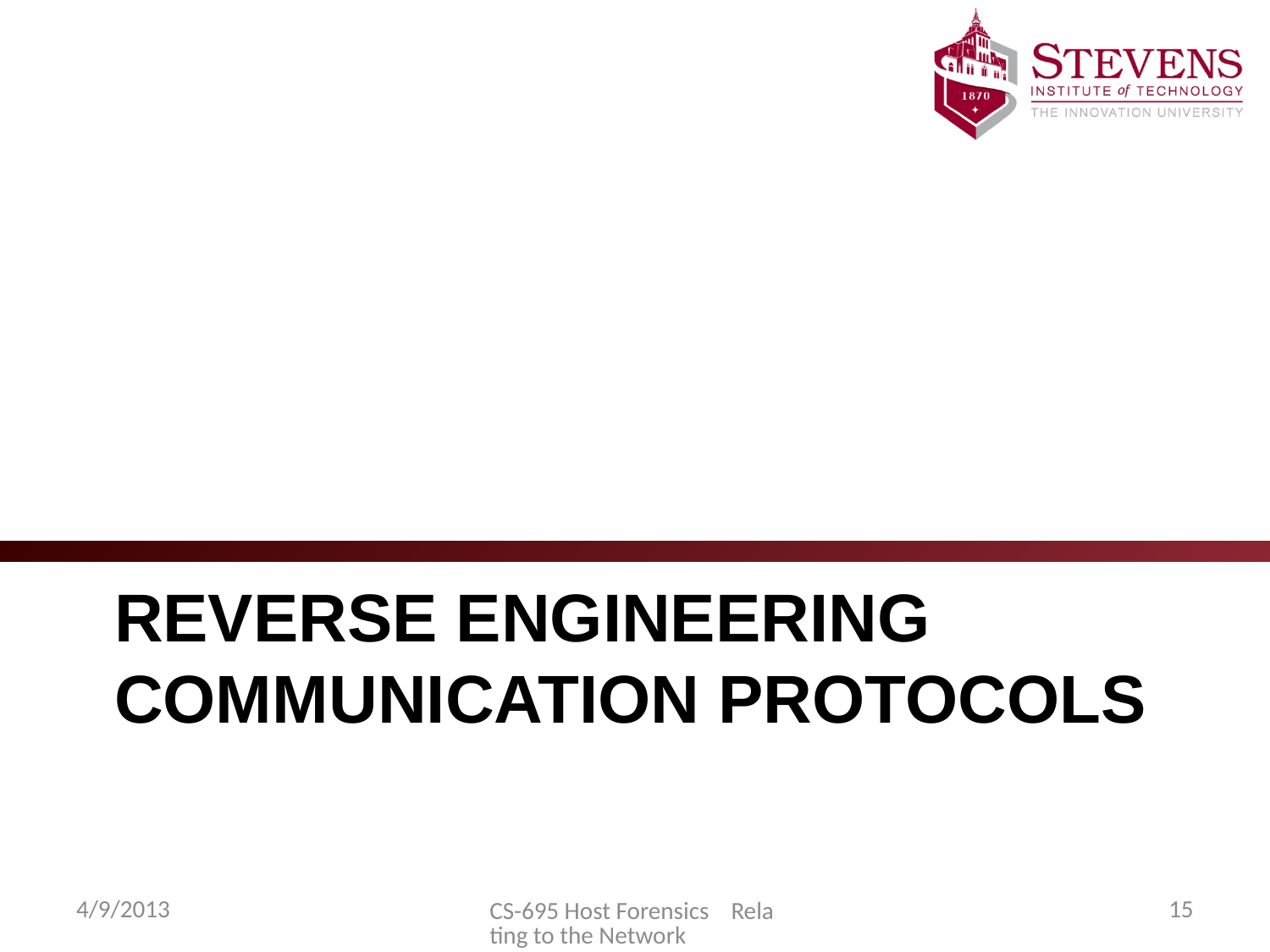

# Reverse engineering communication protocols
4/9/2013
15
CS-695 Host Forensics    Relating to the Network